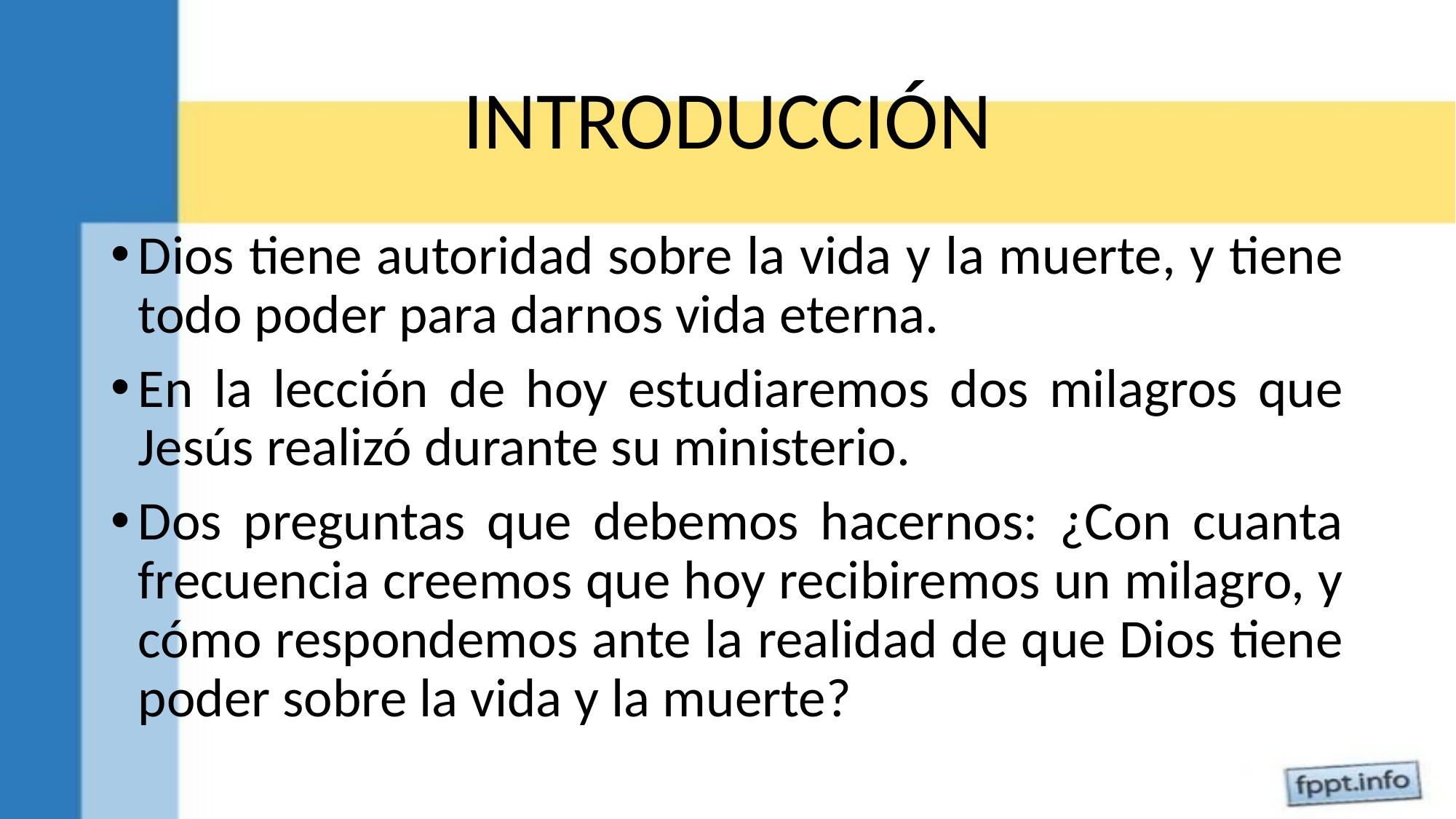

# INTRODUCCIÓN
Dios tiene autoridad sobre la vida y la muerte, y tiene todo poder para darnos vida eterna.
En la lección de hoy estudiaremos dos milagros que Jesús realizó durante su ministerio.
Dos preguntas que debemos hacernos: ¿Con cuanta frecuencia creemos que hoy recibiremos un milagro, y cómo respondemos ante la realidad de que Dios tiene poder sobre la vida y la muerte?